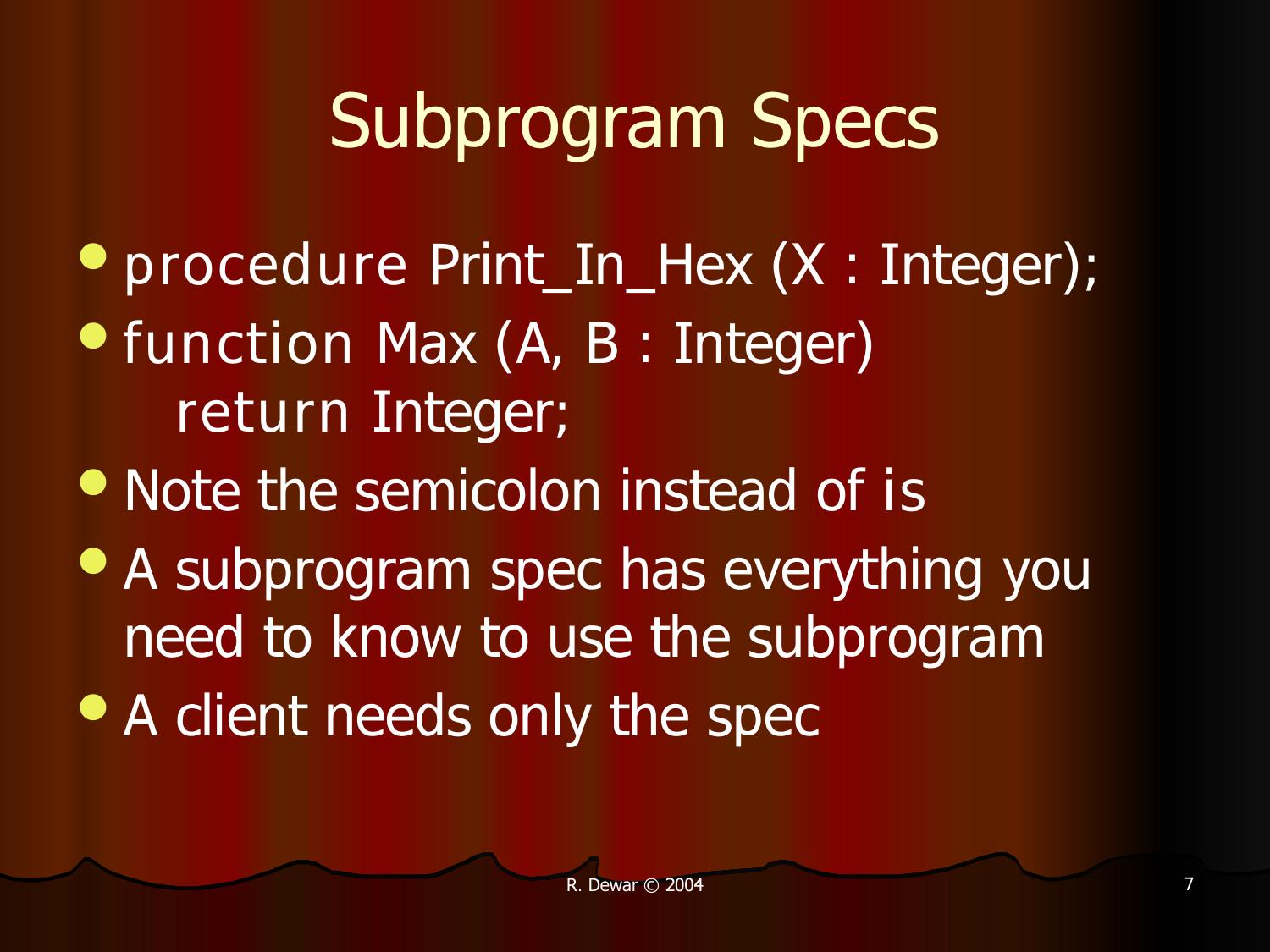

# Subprogram Specs
procedure Print_In_Hex (X : Integer);
function Max (A, B : Integer)
   return Integer;
Note the semicolon instead of is
A subprogram spec has everything you need to know to use the subprogram
A client needs only the spec
7
R. Dewar © 2004